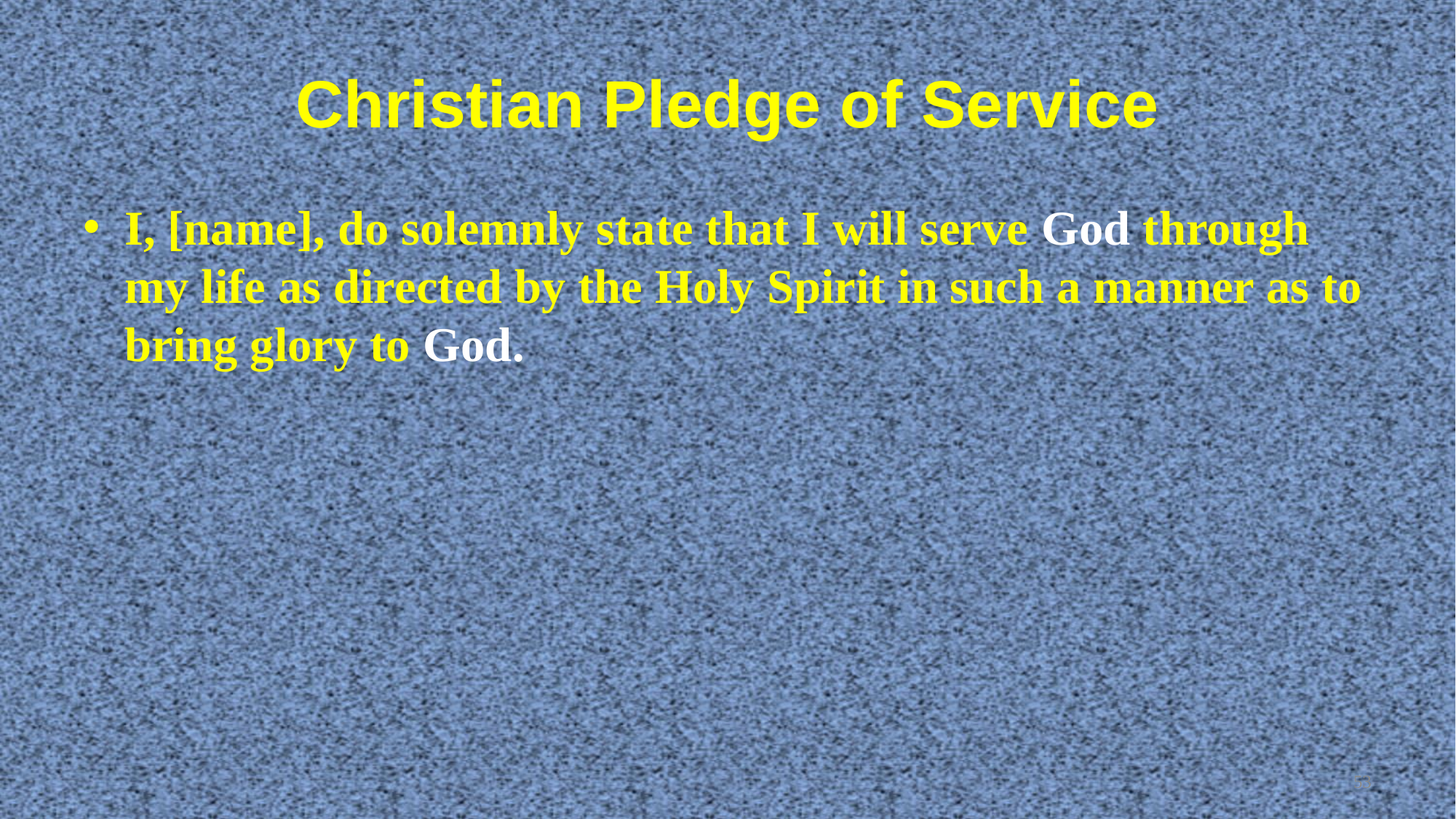

# Christian Pledge of Service
I, [name], do solemnly state that I will serve God through my life as directed by the Holy Spirit in such a manner as to bring glory to God.
53